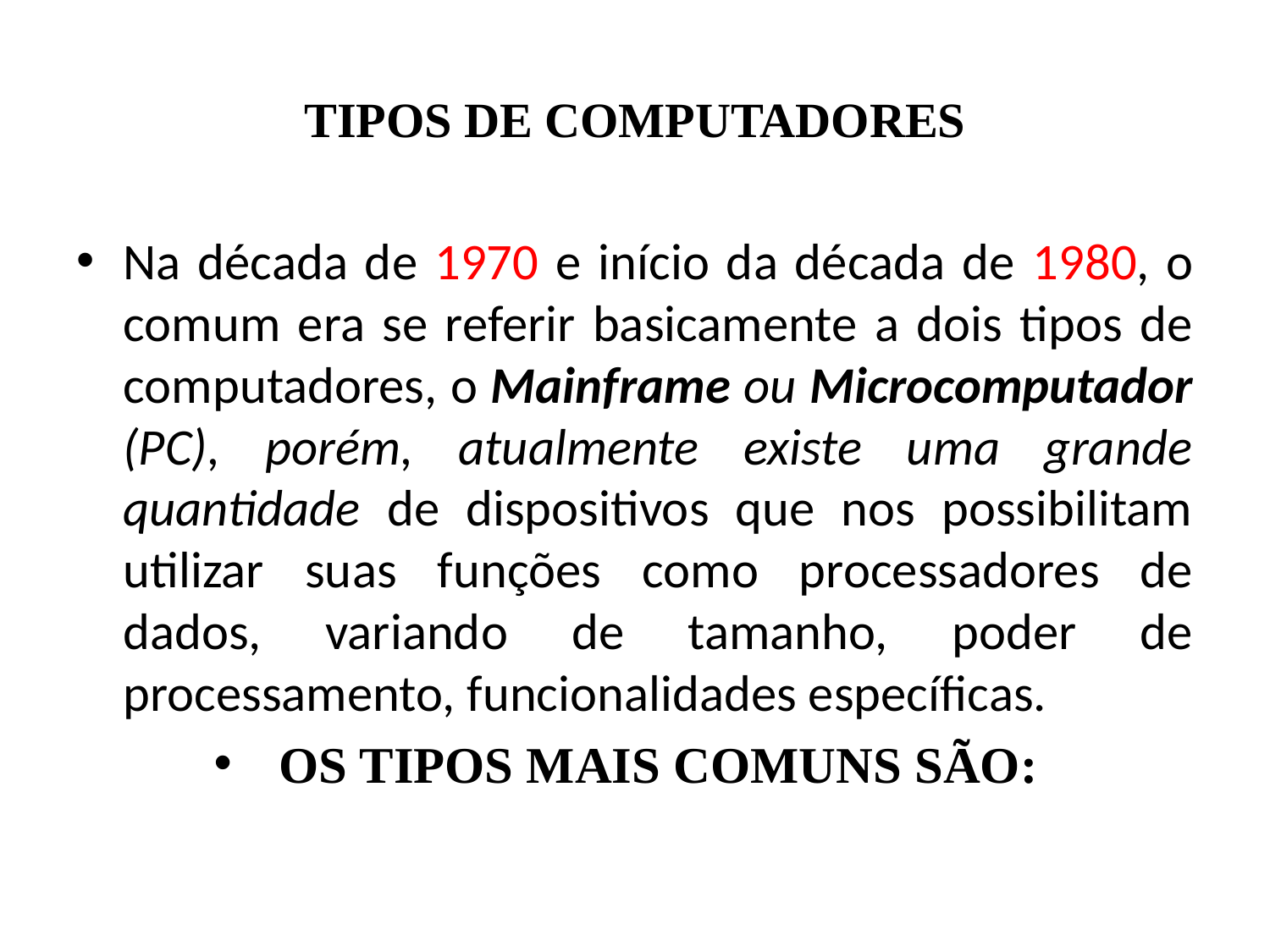

# TIPOS DE COMPUTADORES
Na década de 1970 e início da década de 1980, o comum era se referir basicamente a dois tipos de computadores, o Mainframe ou Microcomputador (PC), porém, atualmente existe uma grande quantidade de dispositivos que nos possibilitam utilizar suas funções como processadores de dados, variando de tamanho, poder de processamento, funcionalidades específicas.
OS TIPOS MAIS COMUNS SÃO: